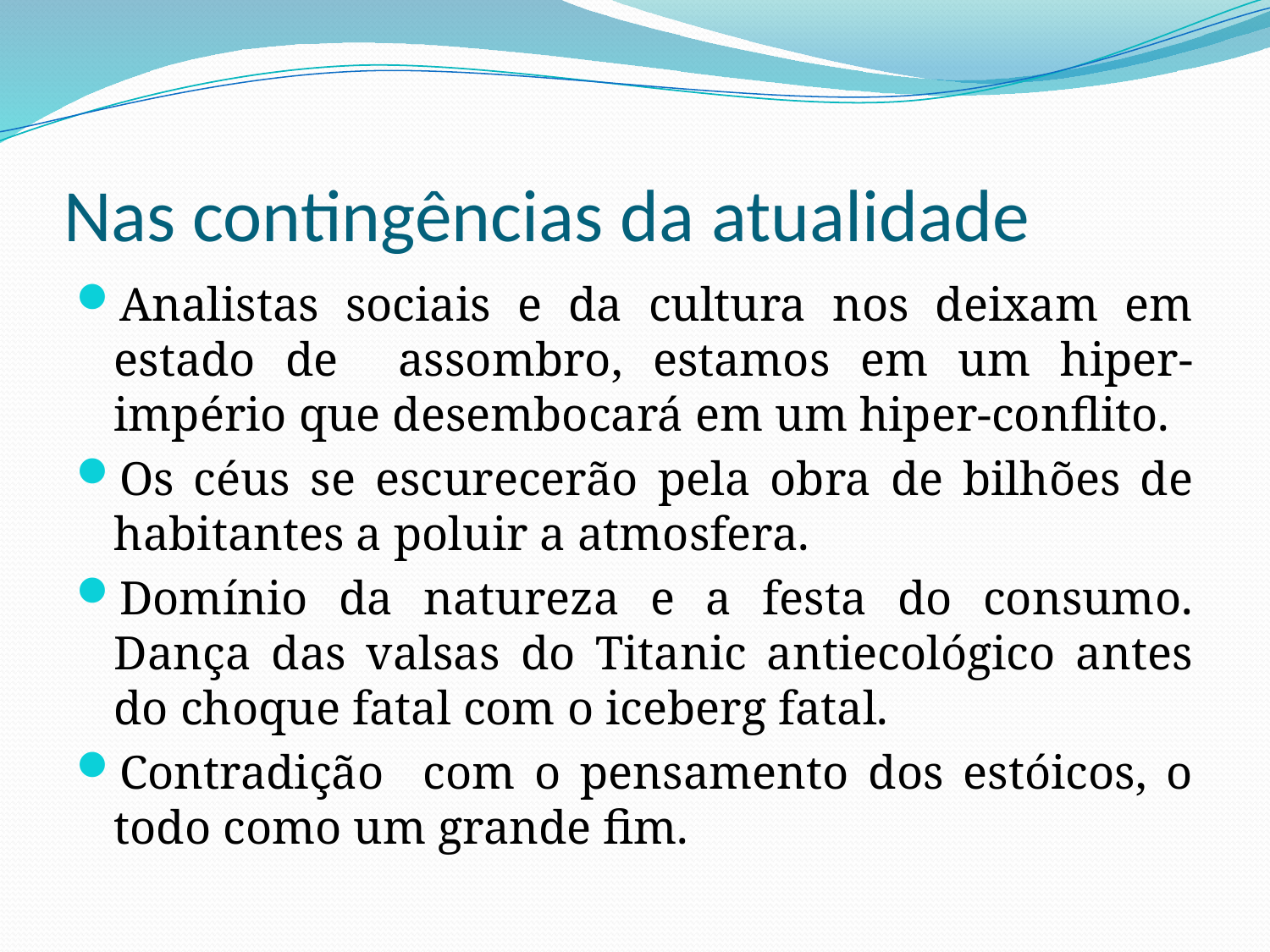

# Nas contingências da atualidade
Analistas sociais e da cultura nos deixam em estado de  assombro, estamos em um hiper-império que desembocará em um hiper-conflito.
Os céus se escurecerão pela obra de bilhões de habitantes a poluir a atmosfera.
Domínio da natureza e a festa do consumo. Dança das valsas do Titanic antiecológico antes do choque fatal com o iceberg fatal.
Contradição  com o pensamento dos estóicos, o todo como um grande fim.